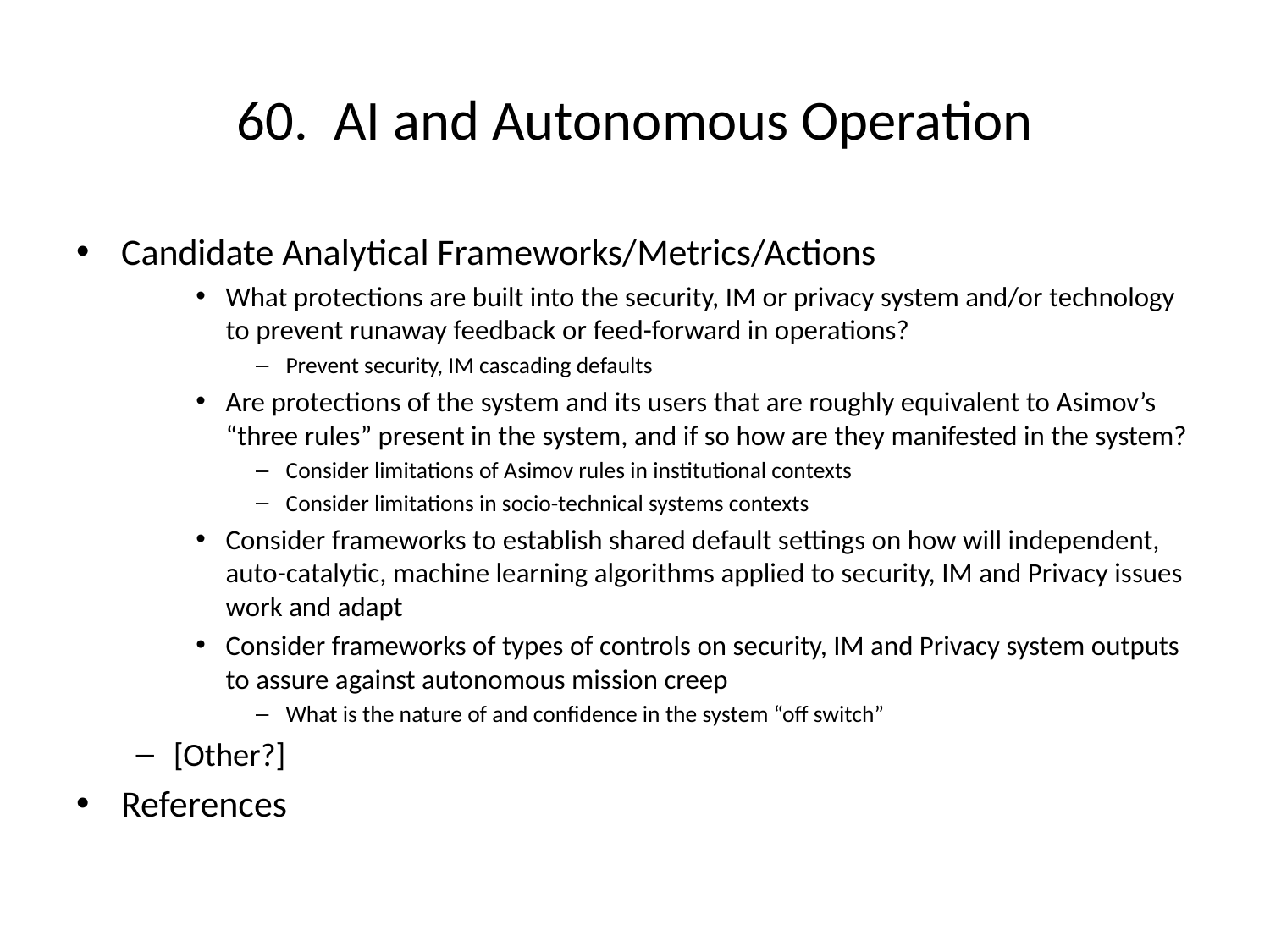

# 60.  AI and Autonomous Operation
Candidate Analytical Frameworks/Metrics/Actions
What protections are built into the security, IM or privacy system and/or technology to prevent runaway feedback or feed-forward in operations?
Prevent security, IM cascading defaults
Are protections of the system and its users that are roughly equivalent to Asimov’s “three rules” present in the system, and if so how are they manifested in the system?
Consider limitations of Asimov rules in institutional contexts
Consider limitations in socio-technical systems contexts
Consider frameworks to establish shared default settings on how will independent, auto-catalytic, machine learning algorithms applied to security, IM and Privacy issues work and adapt
Consider frameworks of types of controls on security, IM and Privacy system outputs to assure against autonomous mission creep
What is the nature of and confidence in the system “off switch”
[Other?]
References